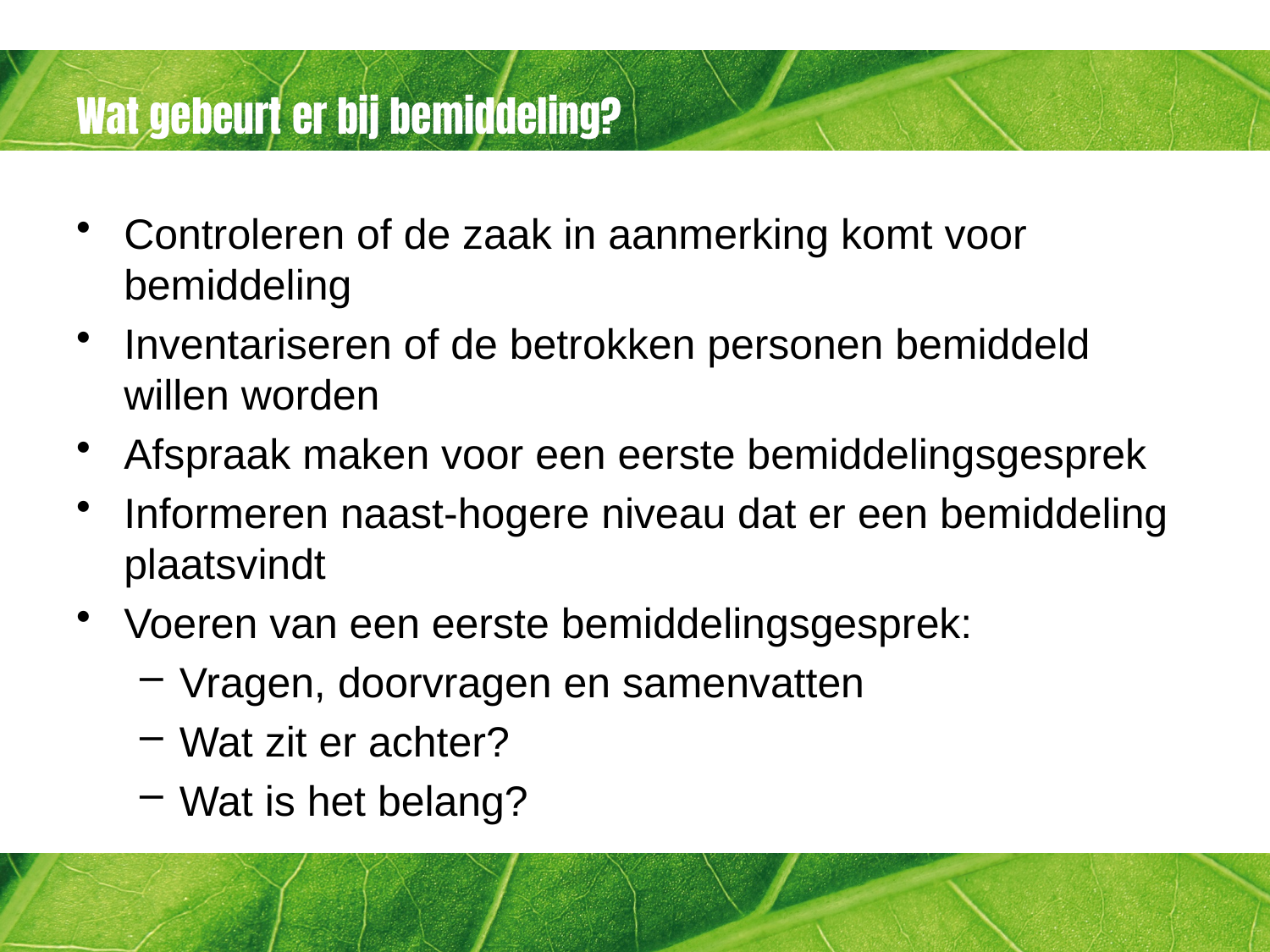

# Wat gebeurt er bij bemiddeling?
Controleren of de zaak in aanmerking komt voor bemiddeling
Inventariseren of de betrokken personen bemiddeld willen worden
Afspraak maken voor een eerste bemiddelingsgesprek
Informeren naast-hogere niveau dat er een bemiddeling plaatsvindt
Voeren van een eerste bemiddelingsgesprek:
Vragen, doorvragen en samenvatten
Wat zit er achter?
Wat is het belang?